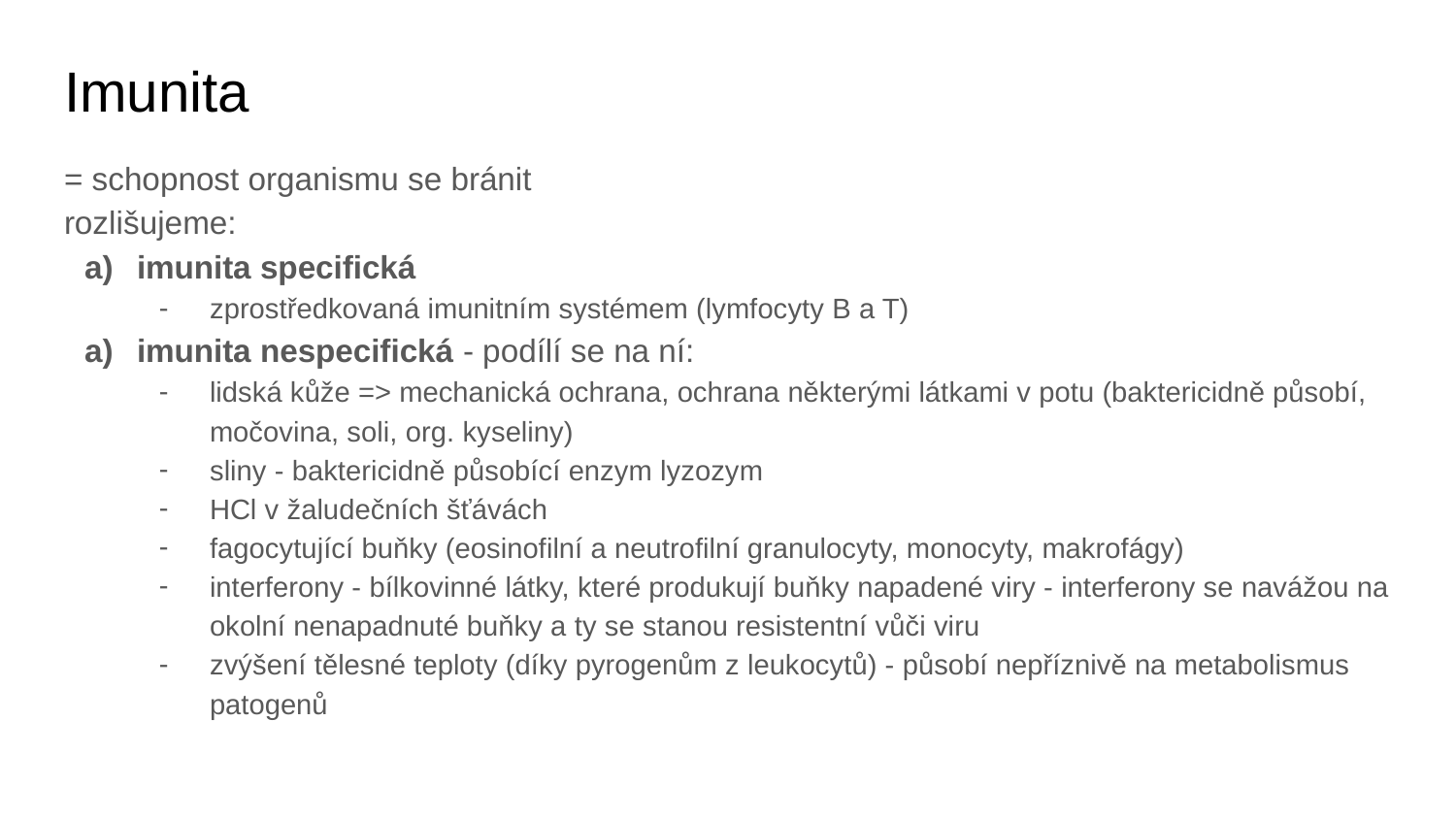

# Imunita
= schopnost organismu se bránit
rozlišujeme:
imunita specifická
zprostředkovaná imunitním systémem (lymfocyty B a T)
imunita nespecifická - podílí se na ní:
lidská kůže => mechanická ochrana, ochrana některými látkami v potu (baktericidně působí, močovina, soli, org. kyseliny)
sliny - baktericidně působící enzym lyzozym
HCl v žaludečních šťávách
fagocytující buňky (eosinofilní a neutrofilní granulocyty, monocyty, makrofágy)
interferony - bílkovinné látky, které produkují buňky napadené viry - interferony se navážou na okolní nenapadnuté buňky a ty se stanou resistentní vůči viru
zvýšení tělesné teploty (díky pyrogenům z leukocytů) - působí nepříznivě na metabolismus patogenů